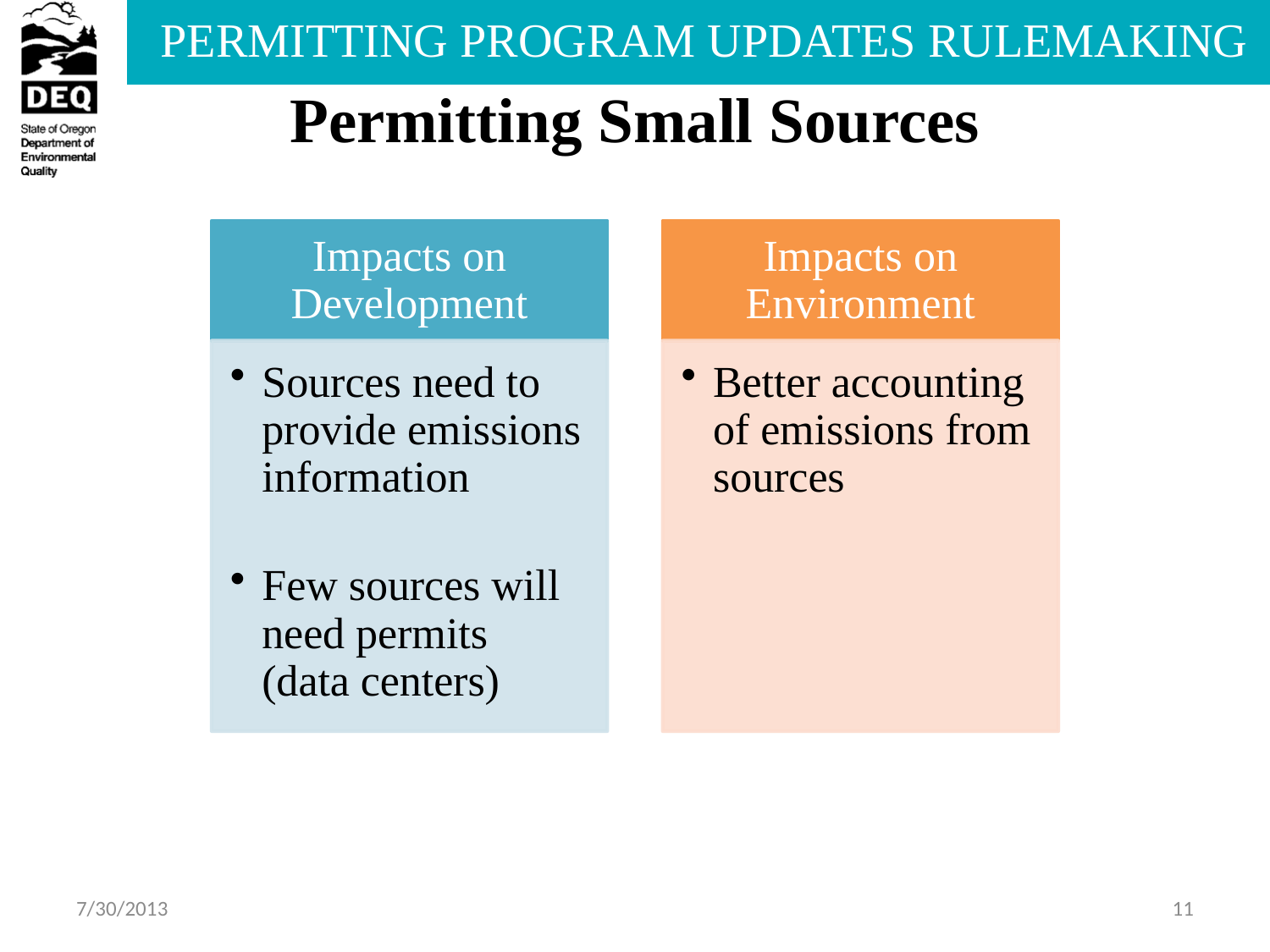

# Permitting Small Sources
Impacts on Development
Sources need to provide emissions information

Few sources will need permits (data centers)
Impacts on Environment
Better accounting of emissions from sources
7/30/2013
11